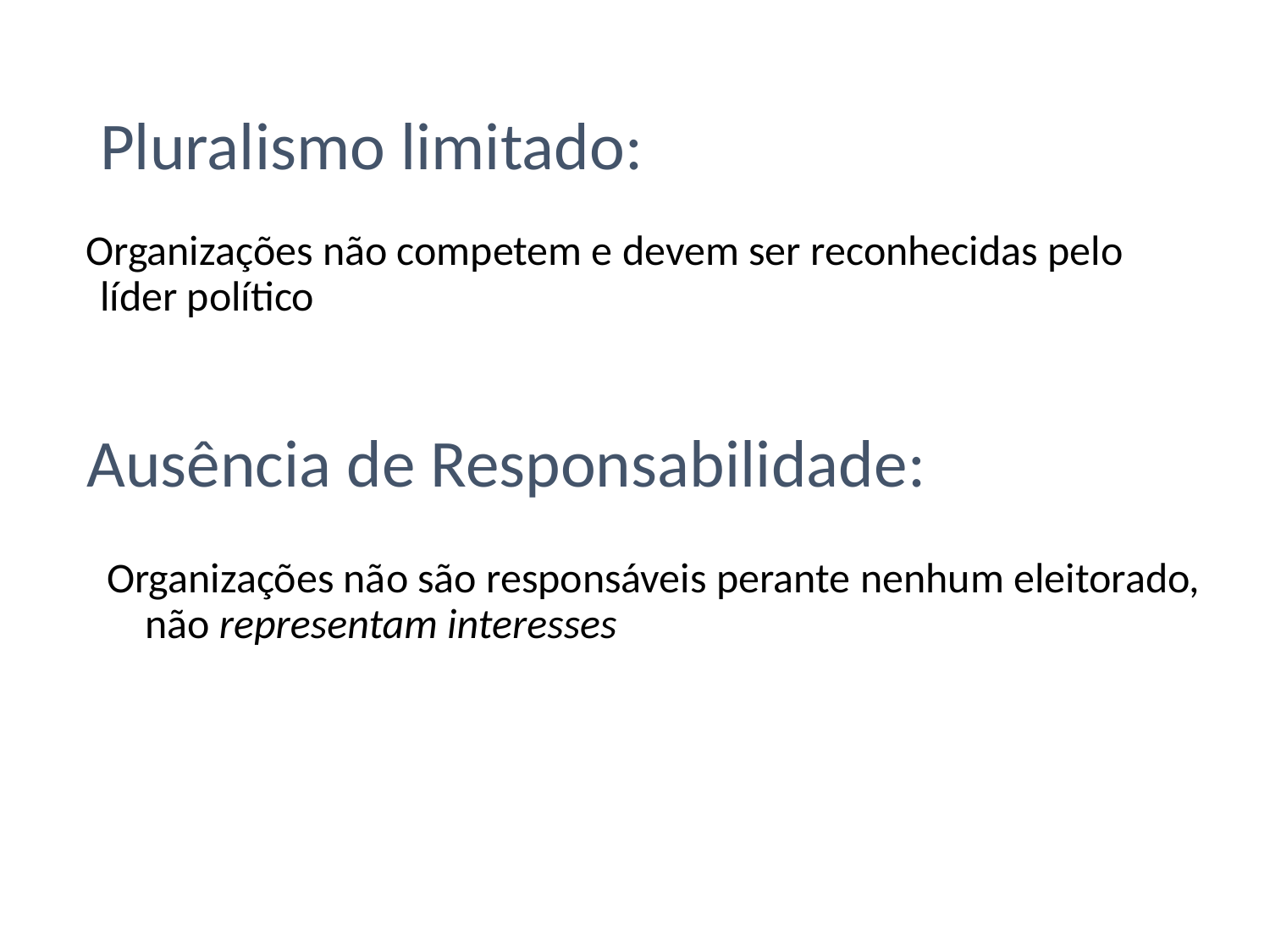

# Pluralismo limitado:
 Organizações não competem e devem ser reconhecidas pelo líder político
Ausência de Responsabilidade:
 Organizações não são responsáveis perante nenhum eleitorado, não representam interesses